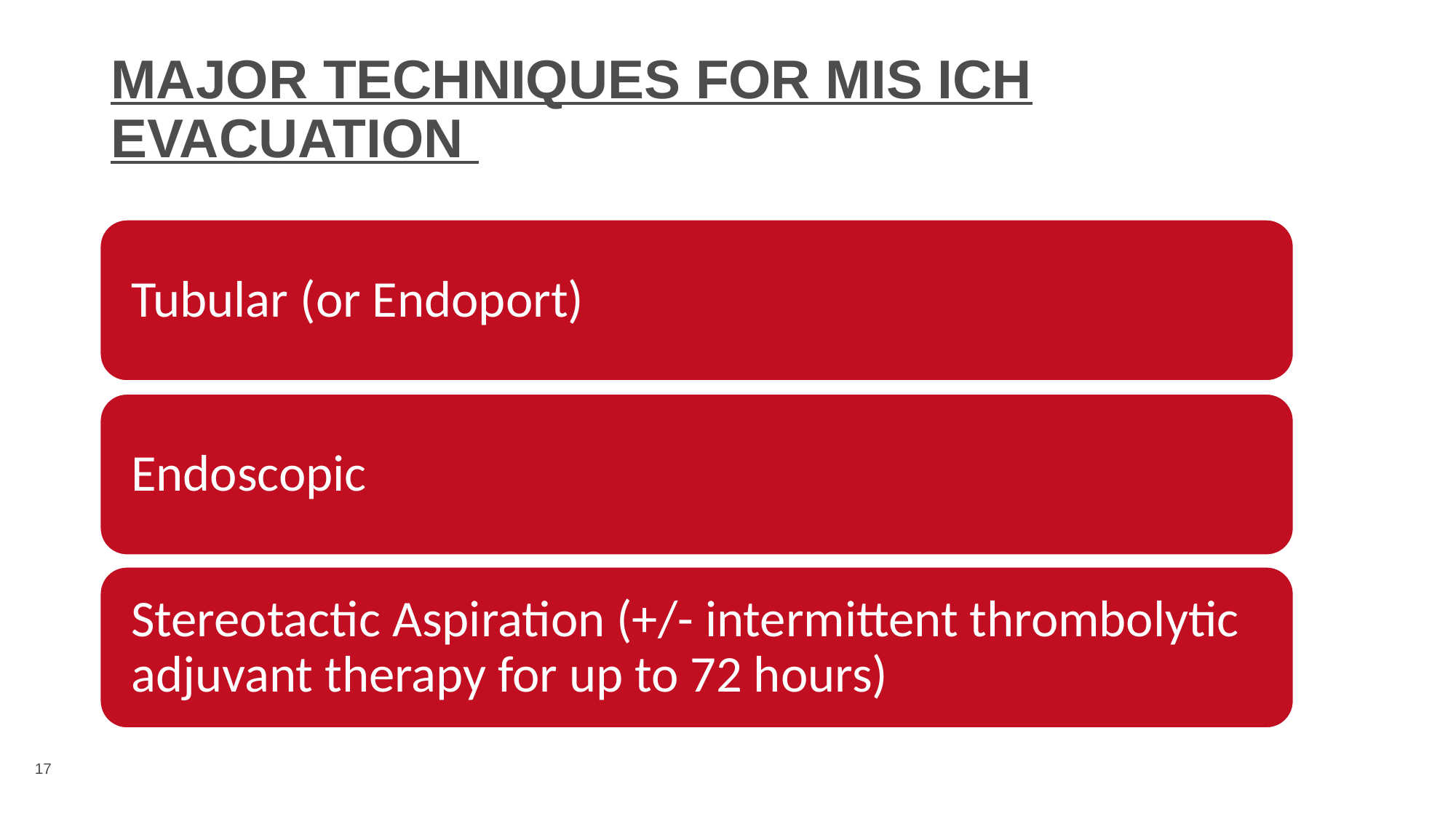

# major Techniques for mis ich evacuation
Tubular (or Endoport)
Endoscopic
Stereotactic Aspiration (+/- intermittent thrombolytic adjuvant therapy for up to 72 hours)